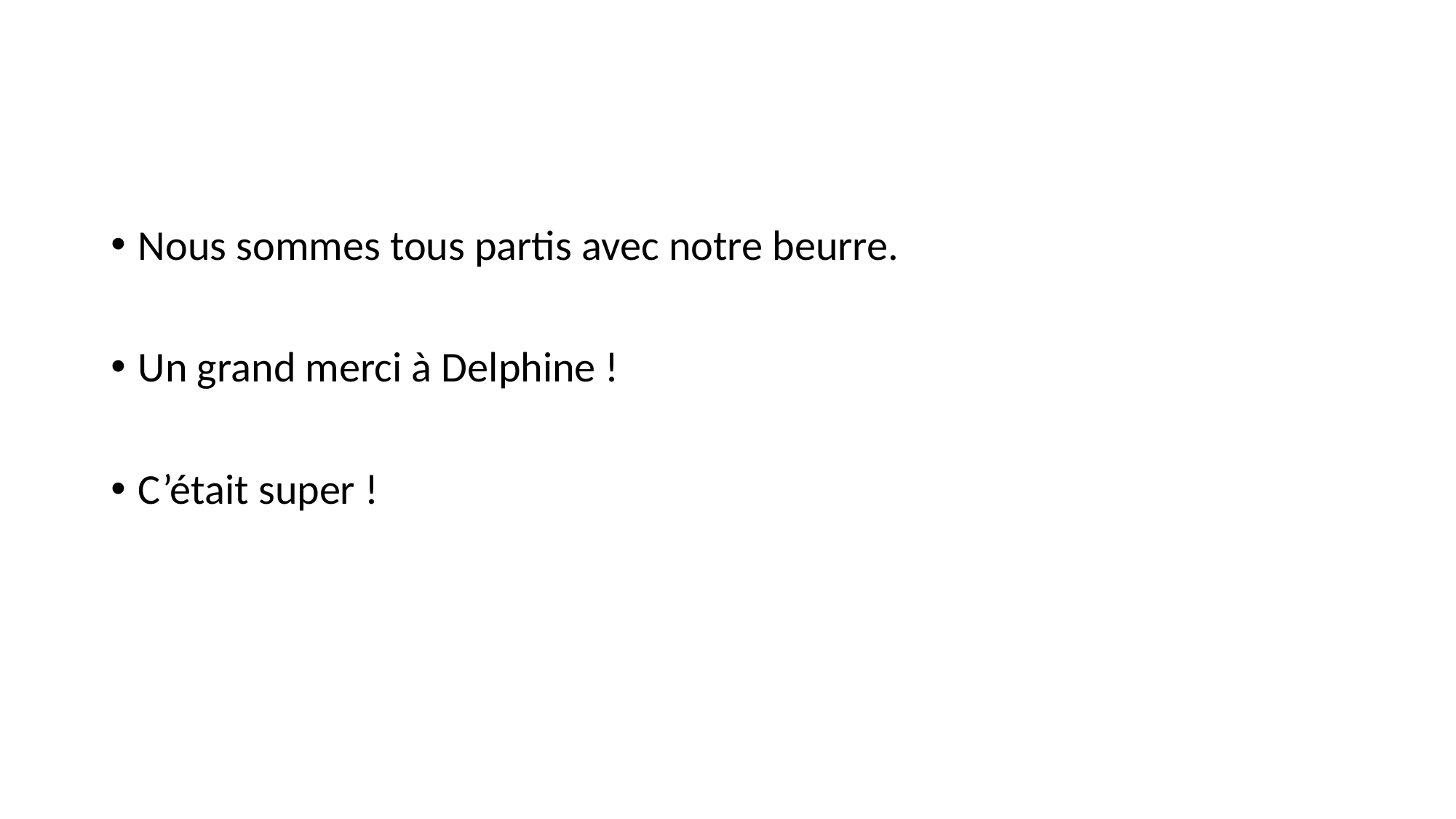

#
Nous sommes tous partis avec notre beurre.

Un grand merci à Delphine !

C’était super !